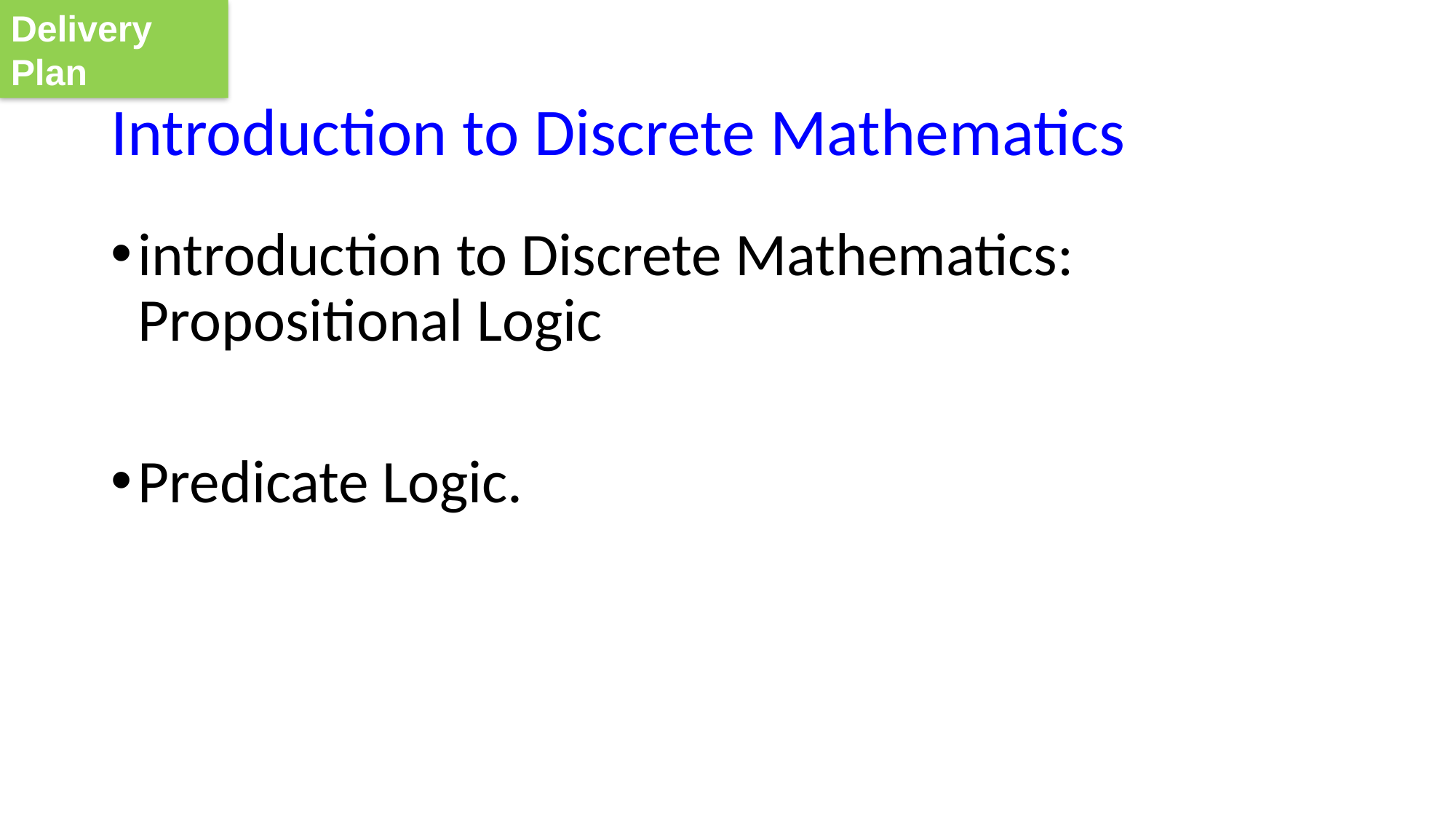

Delivery Plan
# Introduction to Discrete Mathematics
introduction to Discrete Mathematics: Propositional Logic

Predicate Logic.